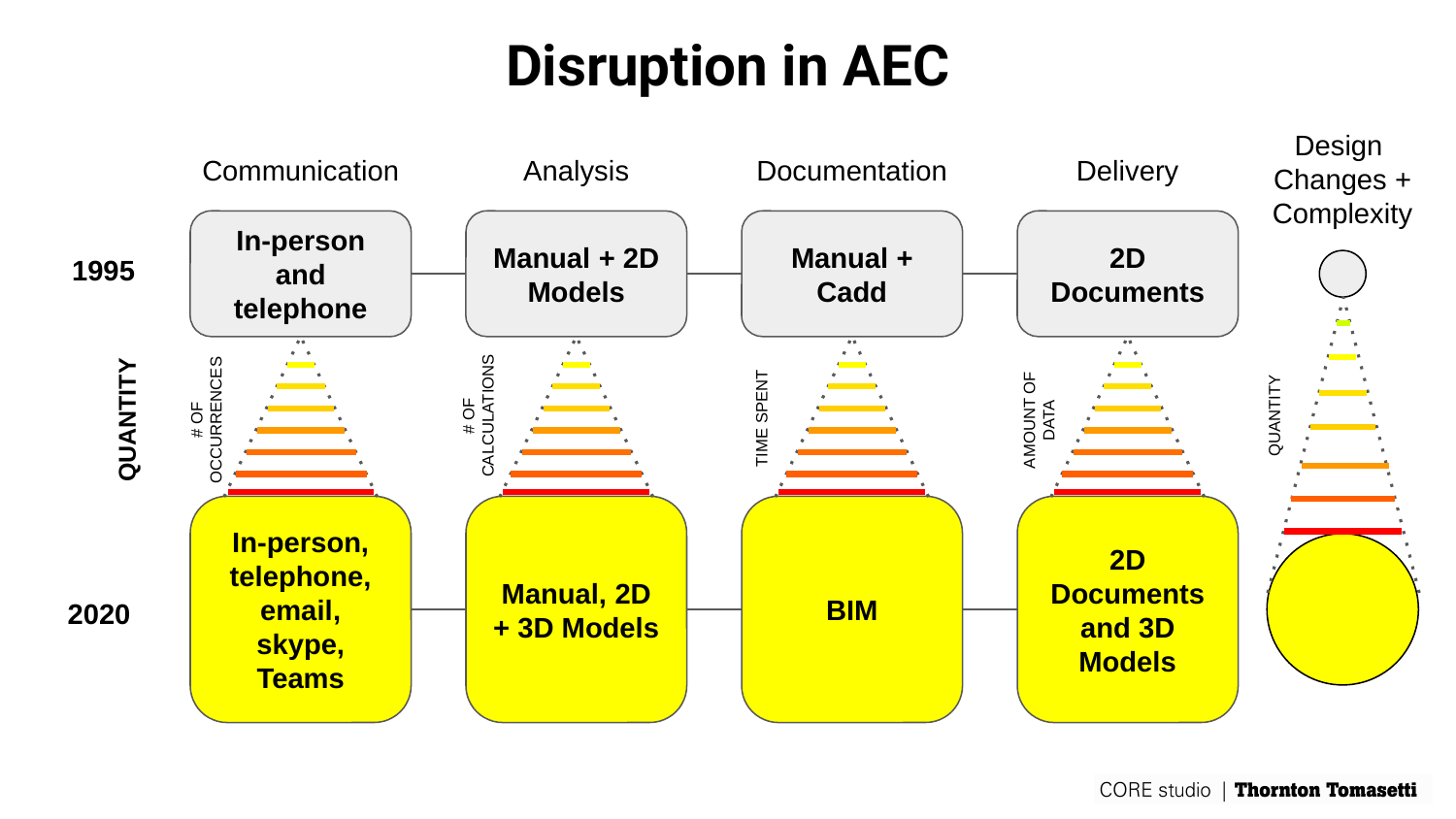

# Disruption in AEC
Design
Changes + Complexity
Communication
Analysis
Documentation
Delivery
In-person and telephone
Manual + 2D Models
Manual + Cadd
2D Documents
1995

# OF CALCULATIONS
QUANTITY
TIME SPENT
AMOUNT OF DATA
QUANTITY
# OF OCCURRENCES
In-person, telephone, email, skype, Teams
Manual, 2D + 3D Models
BIM
2D Documents and 3D Models

2020